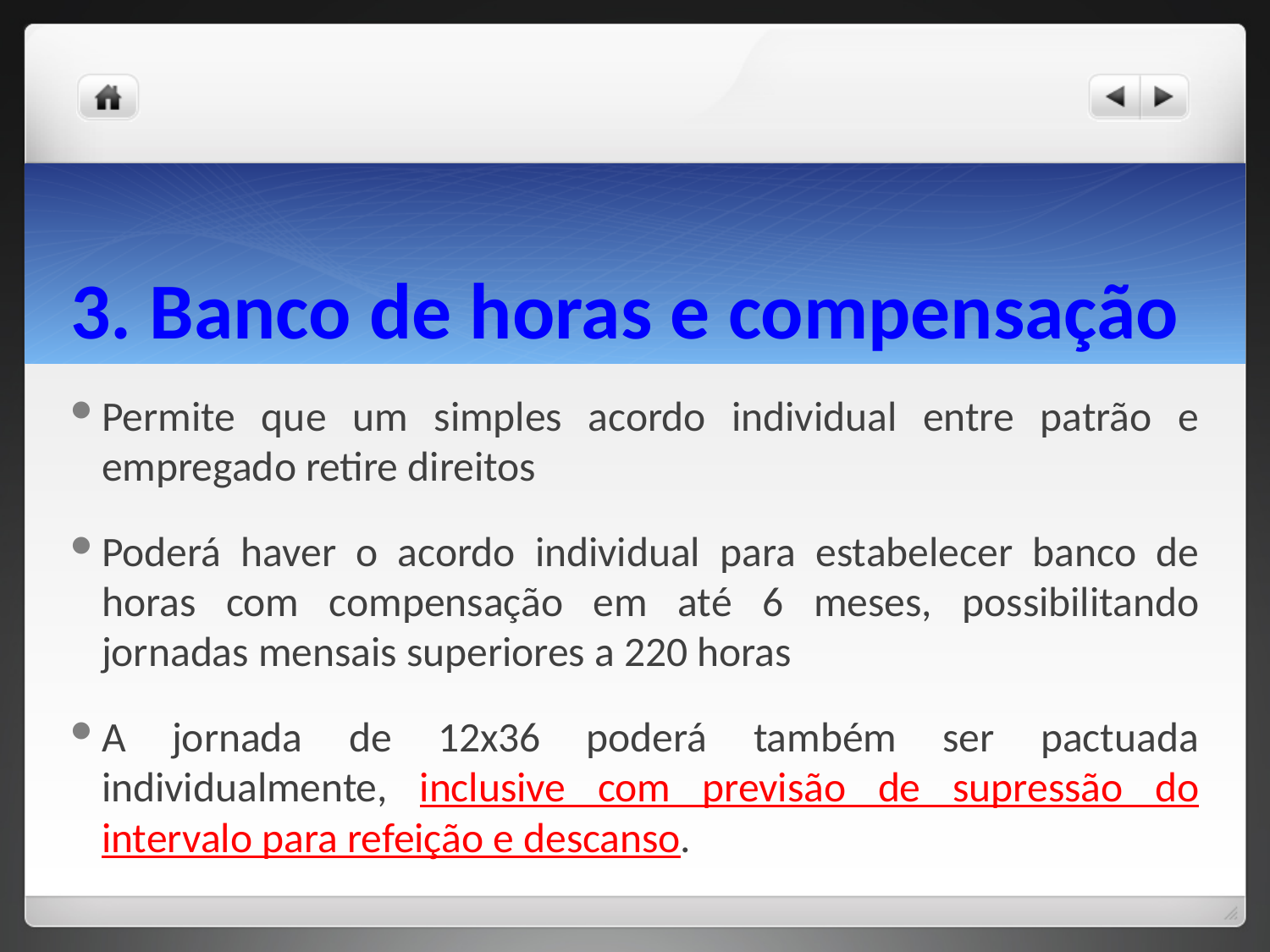

# 3. Banco de horas e compensação
Permite que um simples acordo individual entre patrão e empregado retire direitos
Poderá haver o acordo individual para estabelecer banco de horas com compensação em até 6 meses, possibilitando jornadas mensais superiores a 220 horas
A jornada de 12x36 poderá também ser pactuada individualmente, inclusive com previsão de supressão do intervalo para refeição e descanso.